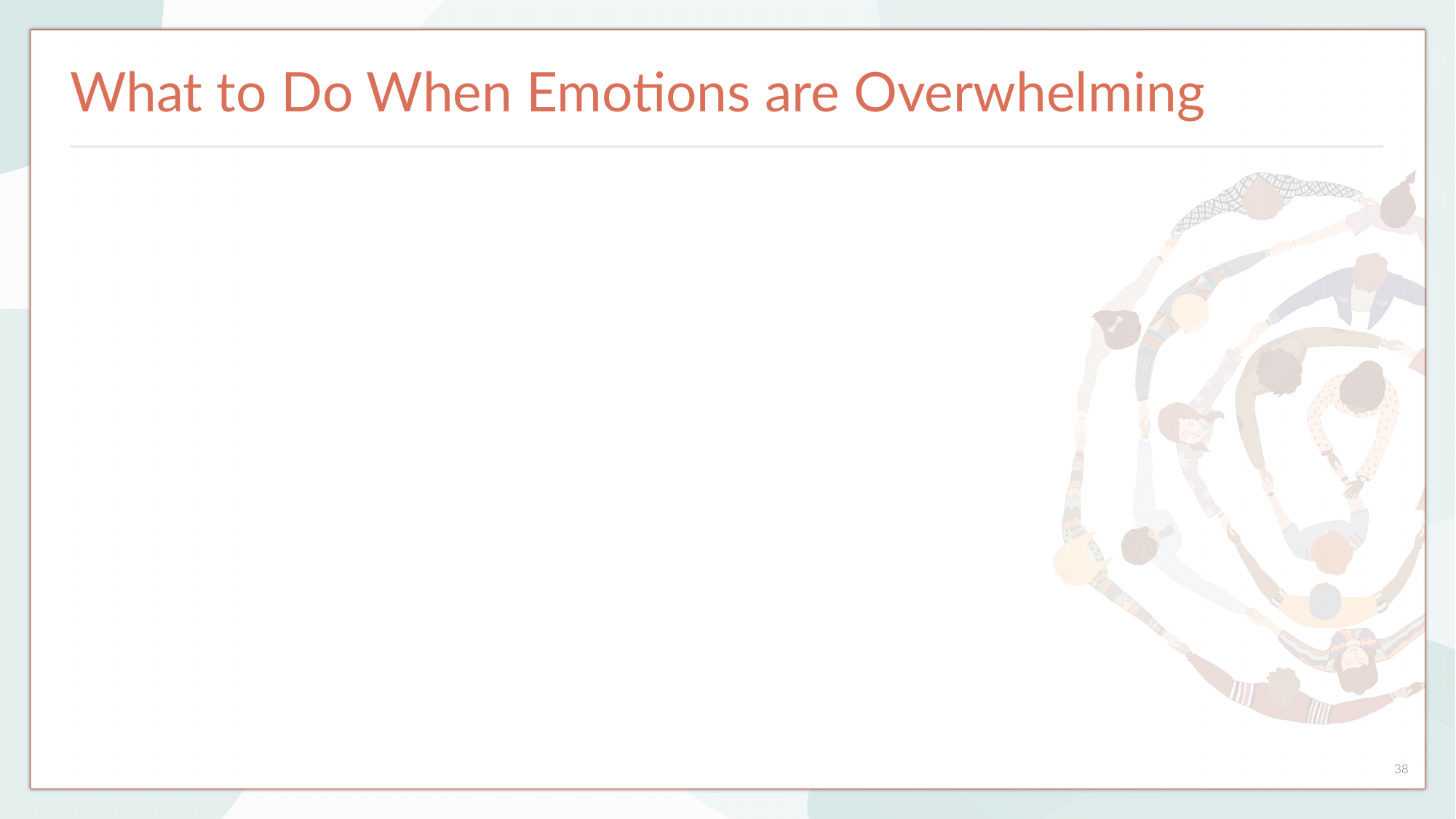

# What to Do When Emotions are Overwhelming